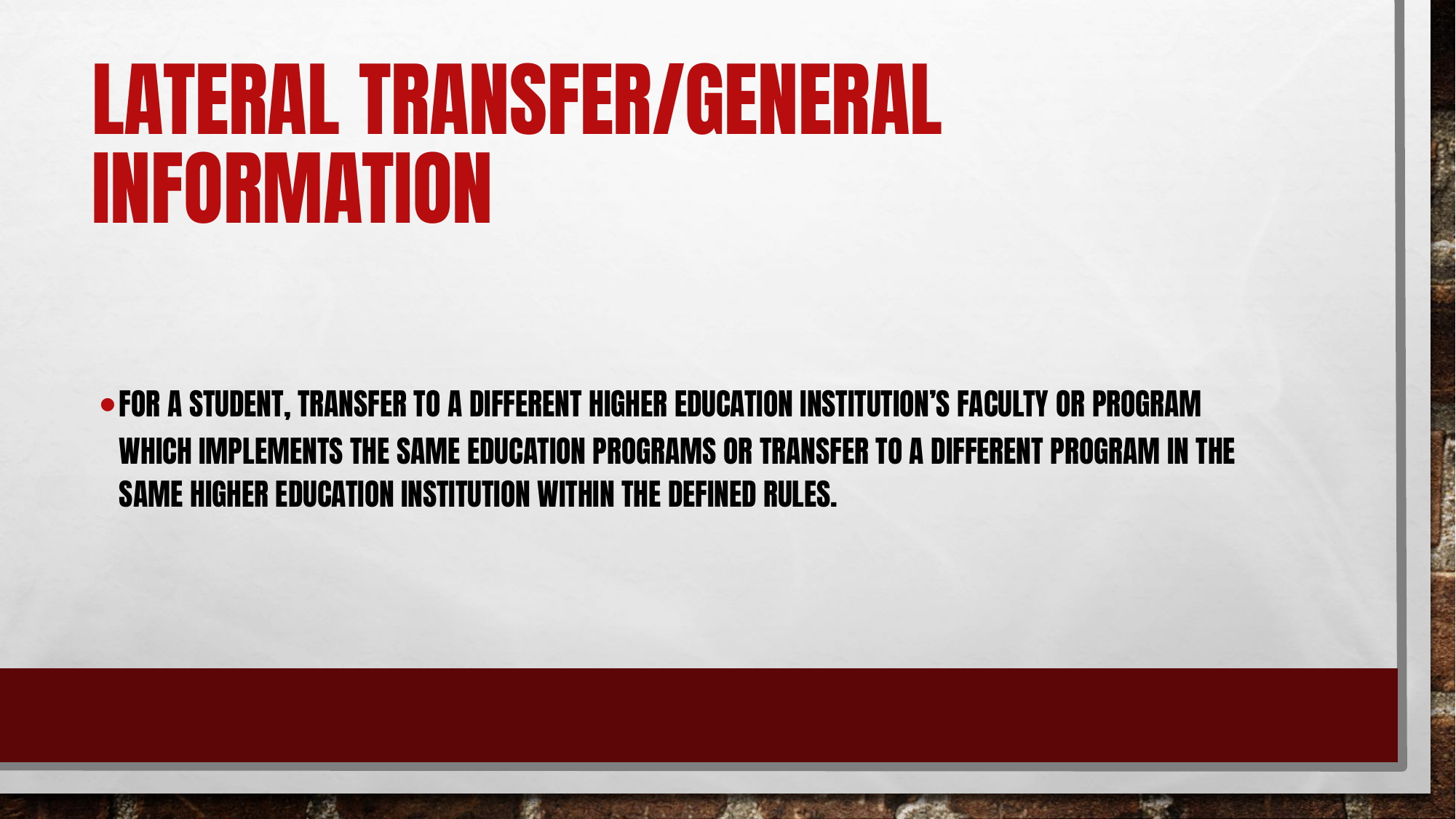

# LATERAL TRANSFER/GENERAL  INFORMATION
FOR A STUDENT, TRANSFER TO A DIFFERENT HIGHER EDUCATION INSTITUTION’S FACULTY OR PROGRAM
WHICH IMPLEMENTS THE SAME EDUCATION PROGRAMS OR TRANSFER TO A DIFFERENT PROGRAM IN THE  SAME HIGHER EDUCATION INSTITUTION WITHIN THE DEFINED RULES.